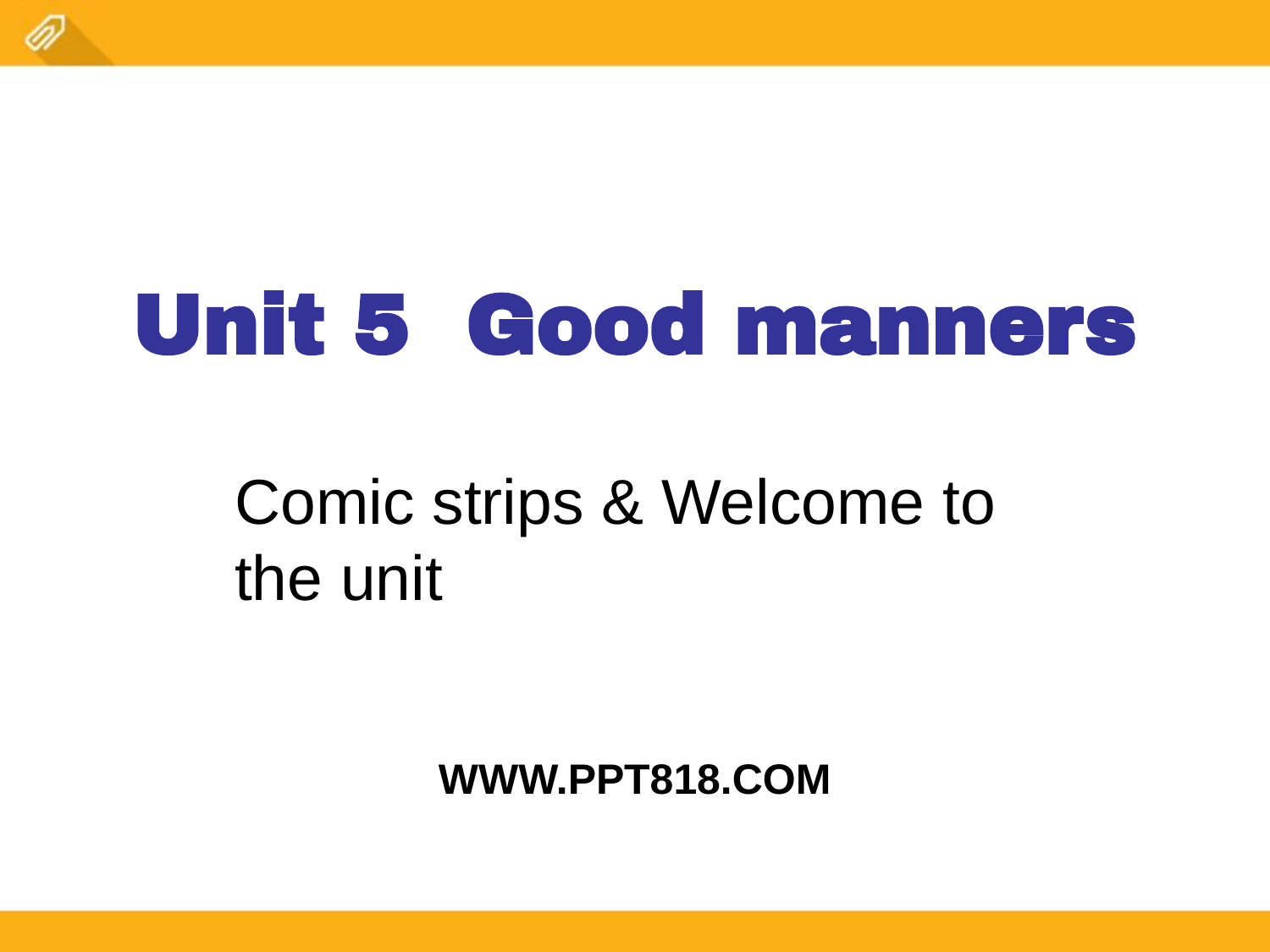

Unit 5  Good manners
Comic strips & Welcome to the unit
WWW.PPT818.COM